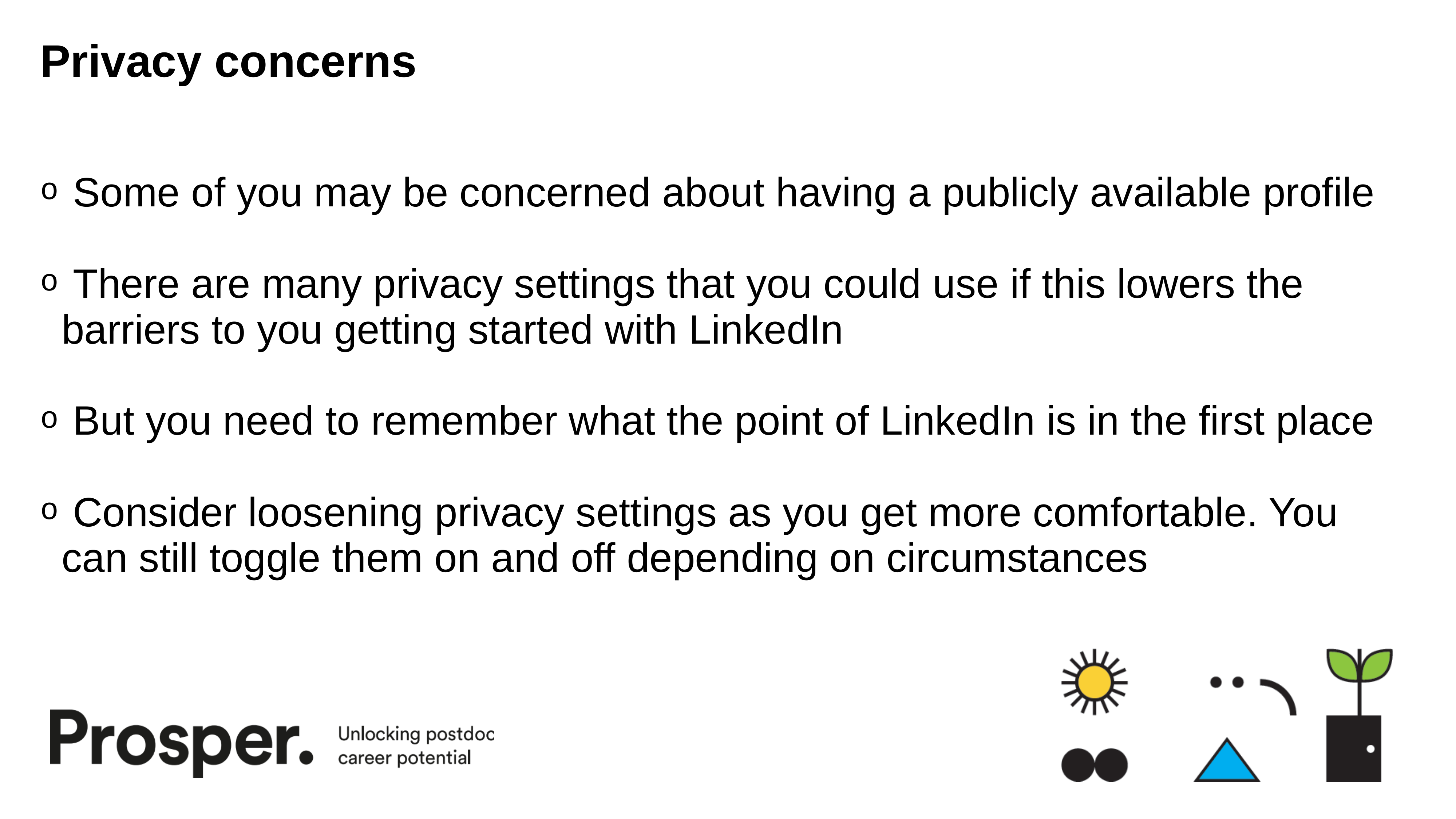

# Privacy concerns
 Some of you may be concerned about having a publicly available profile

 There are many privacy settings that you could use if this lowers the barriers to you getting started with LinkedIn

 But you need to remember what the point of LinkedIn is in the first place

 Consider loosening privacy settings as you get more comfortable. You can still toggle them on and off depending on circumstances